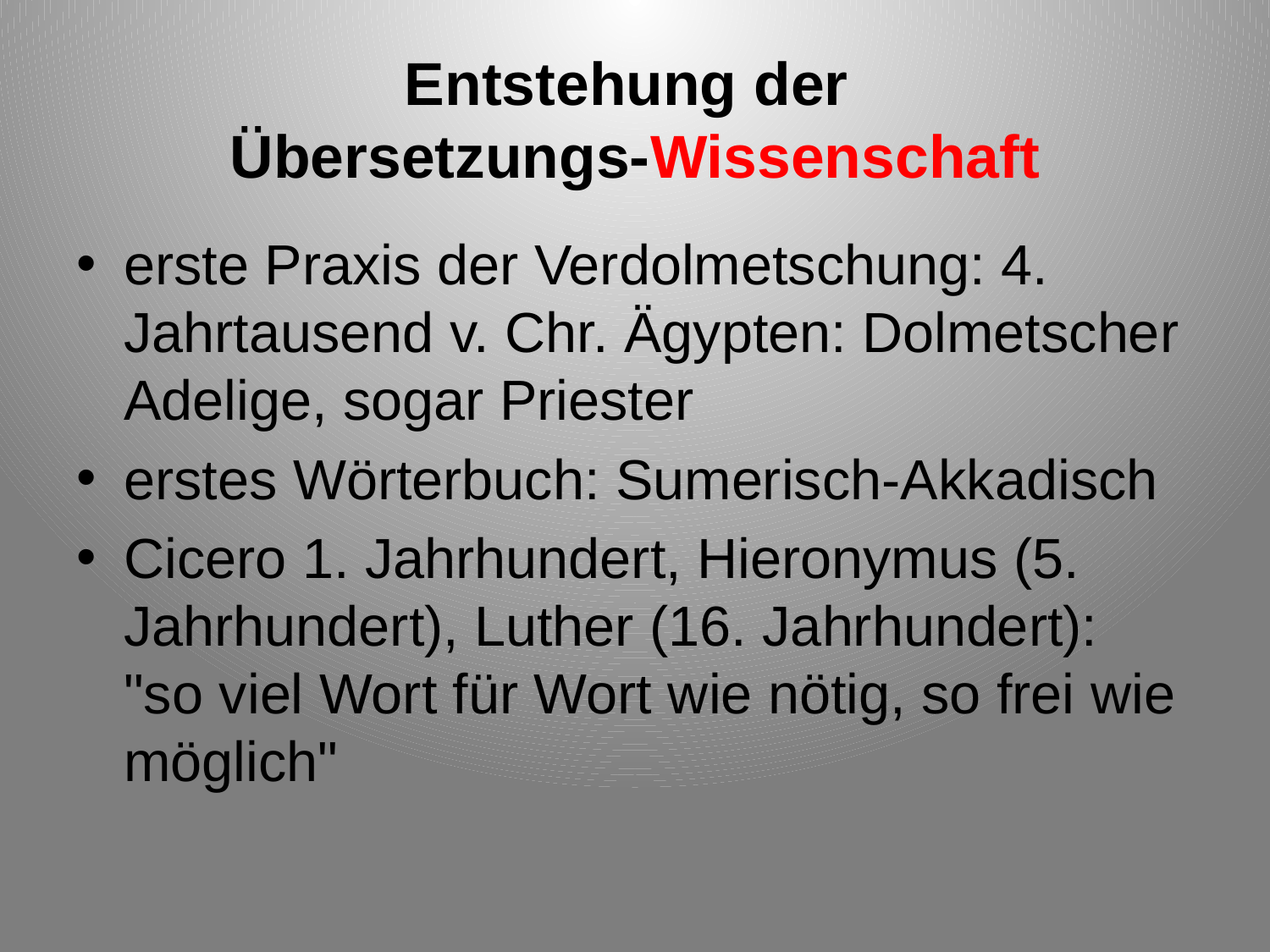

# Entstehung der Übersetzungs-Wissenschaft
erste Praxis der Verdolmetschung: 4. Jahrtausend v. Chr. Ägypten: Dolmetscher Adelige, sogar Priester
erstes Wörterbuch: Sumerisch-Akkadisch
Cicero 1. Jahrhundert, Hieronymus (5. Jahrhundert), Luther (16. Jahrhundert): "so viel Wort für Wort wie nötig, so frei wie möglich"